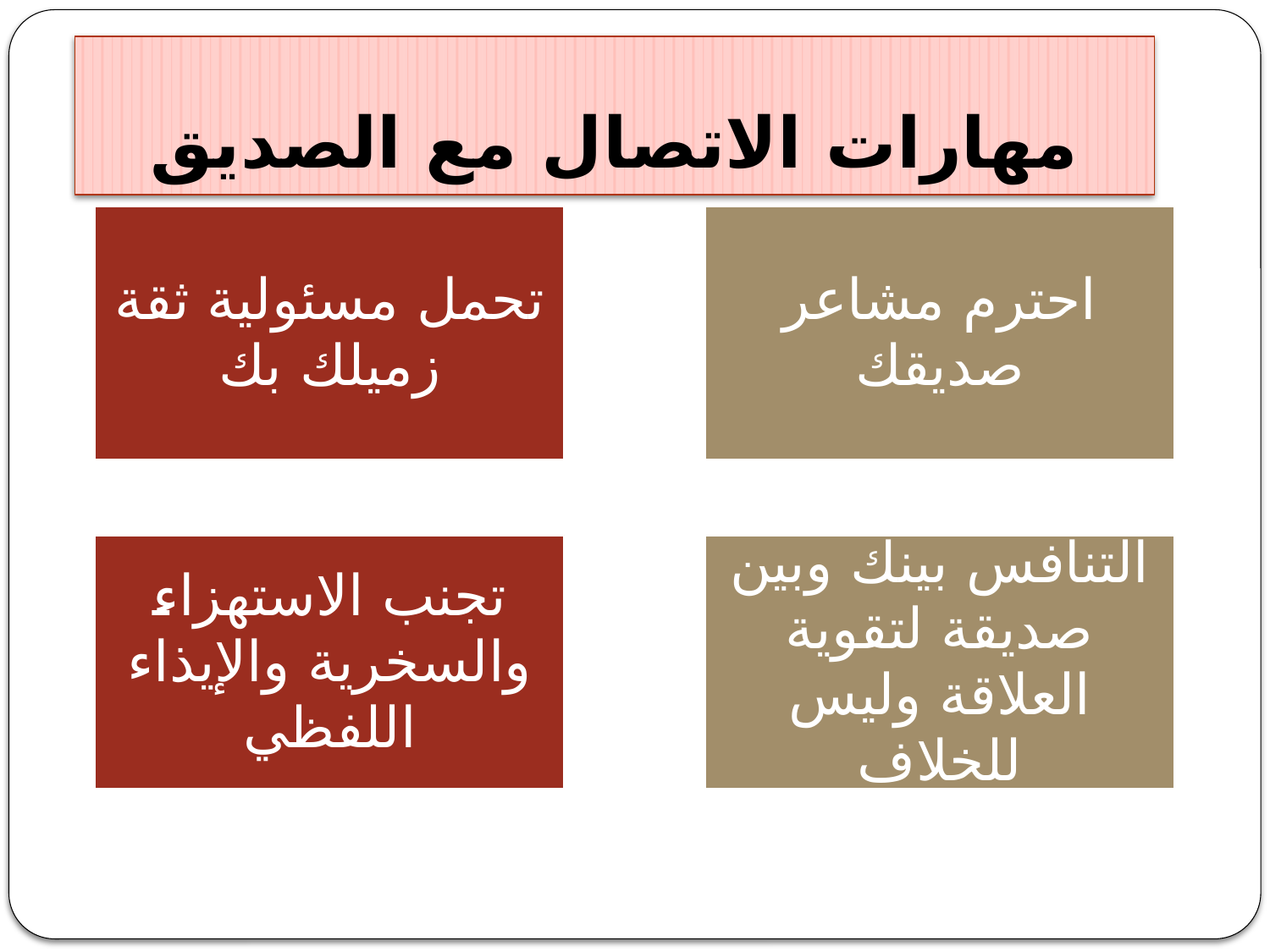

# مهارات الاتصال مع الصديق
تحمل مسئولية ثقة زميلك بك
احترم مشاعر صديقك